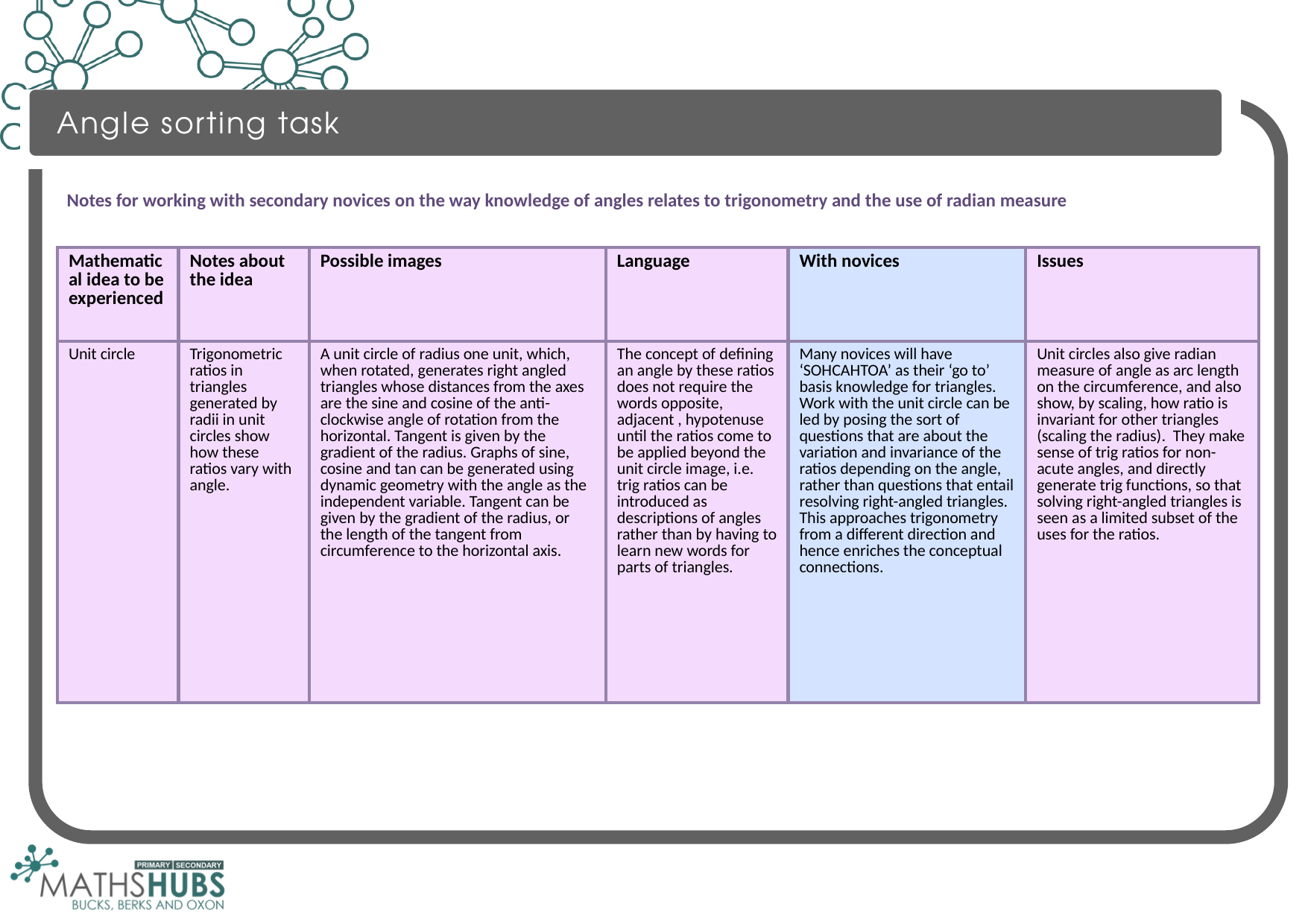

Angle sorting task

Notes for working with secondary novices on the way knowledge of angles relates to trigonometry and the use of radian measure
| Mathematical idea to be experienced | Notes about the idea | Possible images | Language | With novices | Issues |
| --- | --- | --- | --- | --- | --- |
| Unit circle | Trigonometric ratios in triangles generated by radii in unit circles show how these ratios vary with angle. | A unit circle of radius one unit, which, when rotated, generates right angled triangles whose distances from the axes are the sine and cosine of the anti-clockwise angle of rotation from the horizontal. Tangent is given by the gradient of the radius. Graphs of sine, cosine and tan can be generated using dynamic geometry with the angle as the independent variable. Tangent can be given by the gradient of the radius, or the length of the tangent from circumference to the horizontal axis. | The concept of defining an angle by these ratios does not require the words opposite, adjacent , hypotenuse until the ratios come to be applied beyond the unit circle image, i.e. trig ratios can be introduced as descriptions of angles rather than by having to learn new words for parts of triangles. | Many novices will have ‘SOHCAHTOA’ as their ‘go to’ basis knowledge for triangles. Work with the unit circle can be led by posing the sort of questions that are about the variation and invariance of the ratios depending on the angle, rather than questions that entail resolving right-angled triangles. This approaches trigonometry from a different direction and hence enriches the conceptual connections. | Unit circles also give radian measure of angle as arc length on the circumference, and also show, by scaling, how ratio is invariant for other triangles (scaling the radius). They make sense of trig ratios for non-acute angles, and directly generate trig functions, so that solving right-angled triangles is seen as a limited subset of the uses for the ratios. |